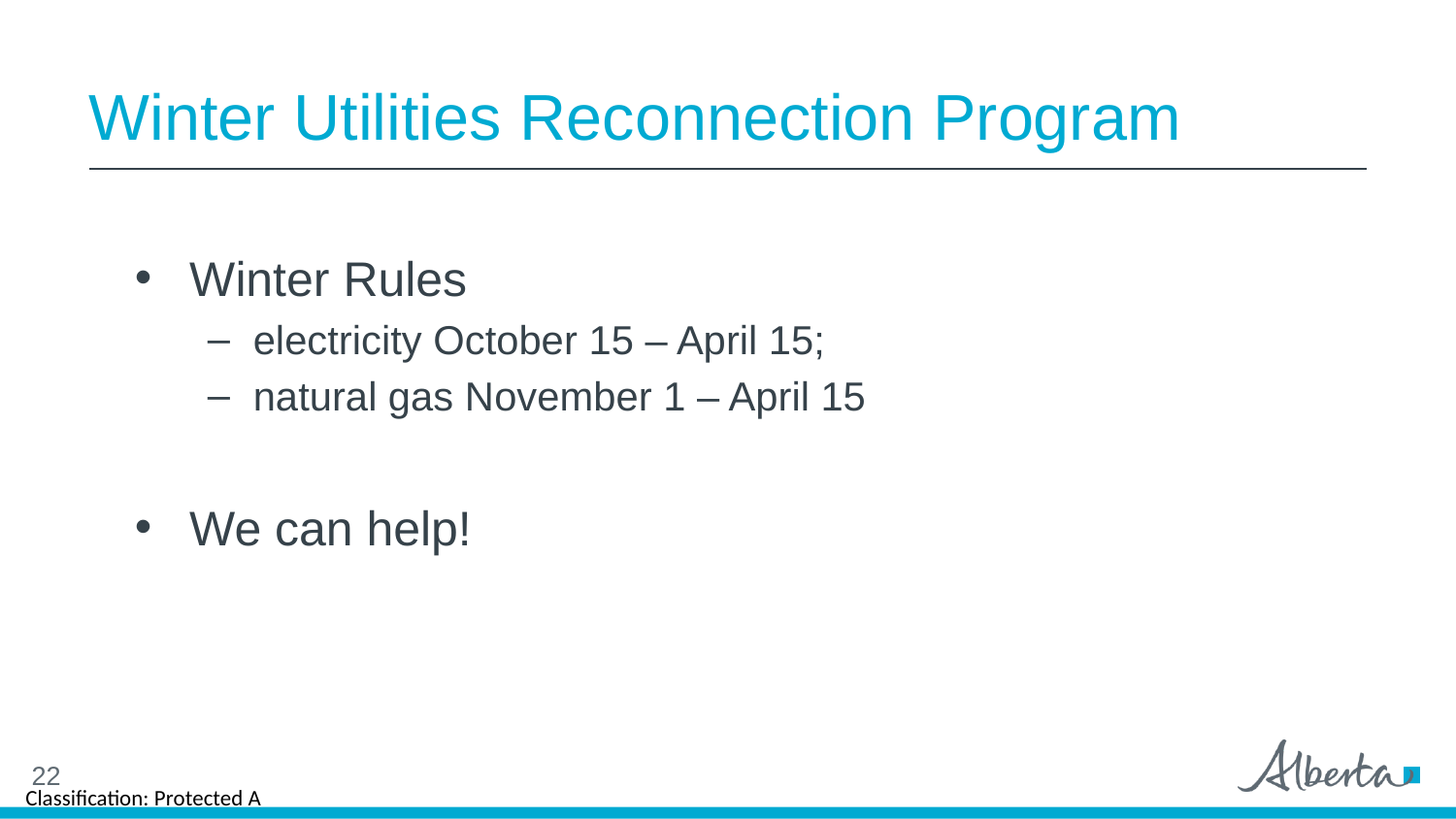

# Winter Utilities Reconnection Program
Winter Rules
electricity October 15 – April 15;
natural gas November 1 – April 15

We can help!
22